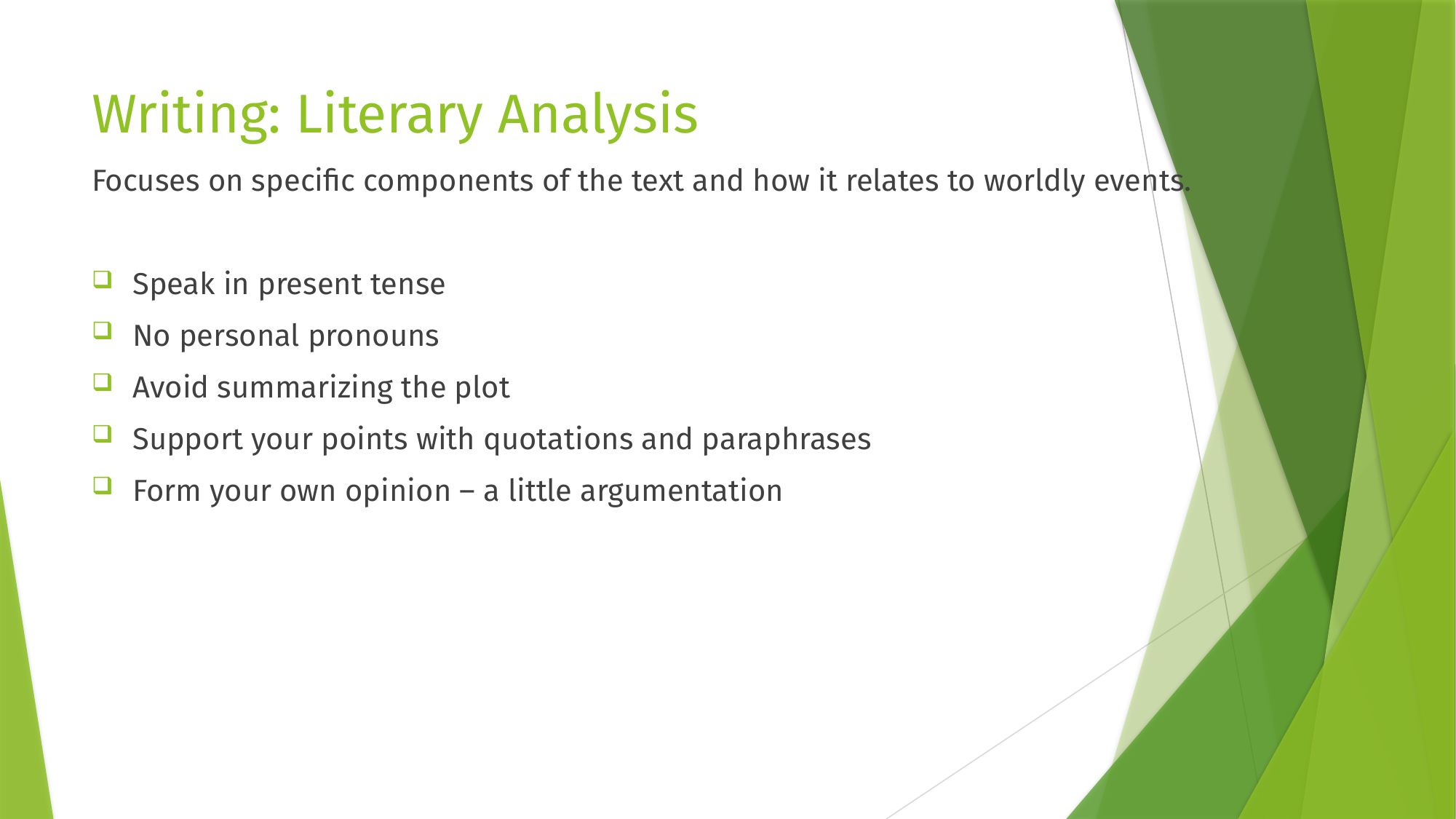

# Writing: Literary Analysis
Focuses on specific components of the text and how it relates to worldly events.

Speak in present tense
No personal pronouns
Avoid summarizing the plot
Support your points with quotations and paraphrases
Form your own opinion – a little argumentation